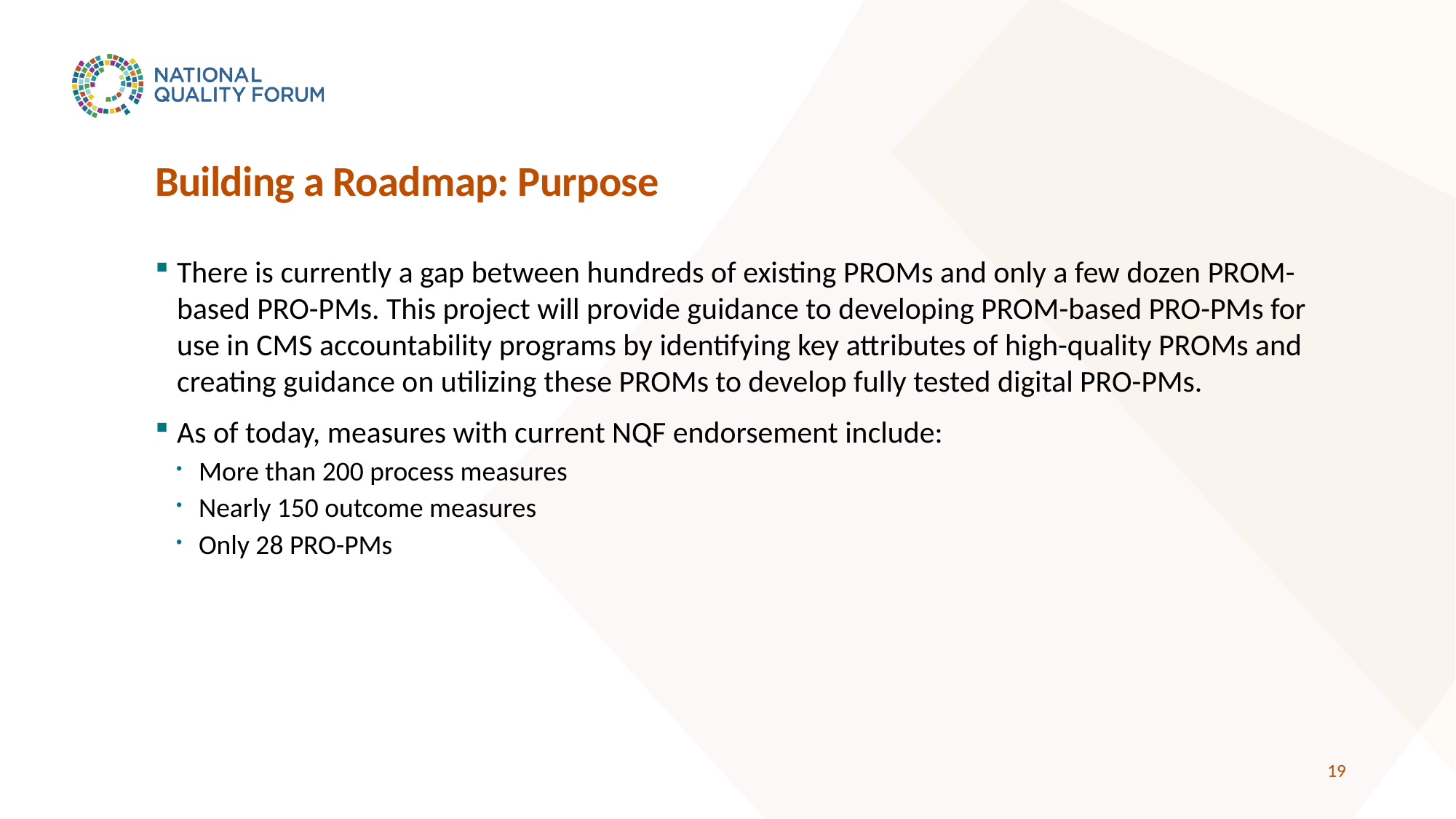

# Building a Roadmap: Purpose
There is currently a gap between hundreds of existing PROMs and only a few dozen PROM-based PRO-PMs. This project will provide guidance to developing PROM-based PRO-PMs for use in CMS accountability programs by identifying key attributes of high-quality PROMs and creating guidance on utilizing these PROMs to develop fully tested digital PRO-PMs.
As of today, measures with current NQF endorsement include:
More than 200 process measures
Nearly 150 outcome measures
Only 28 PRO-PMs

19